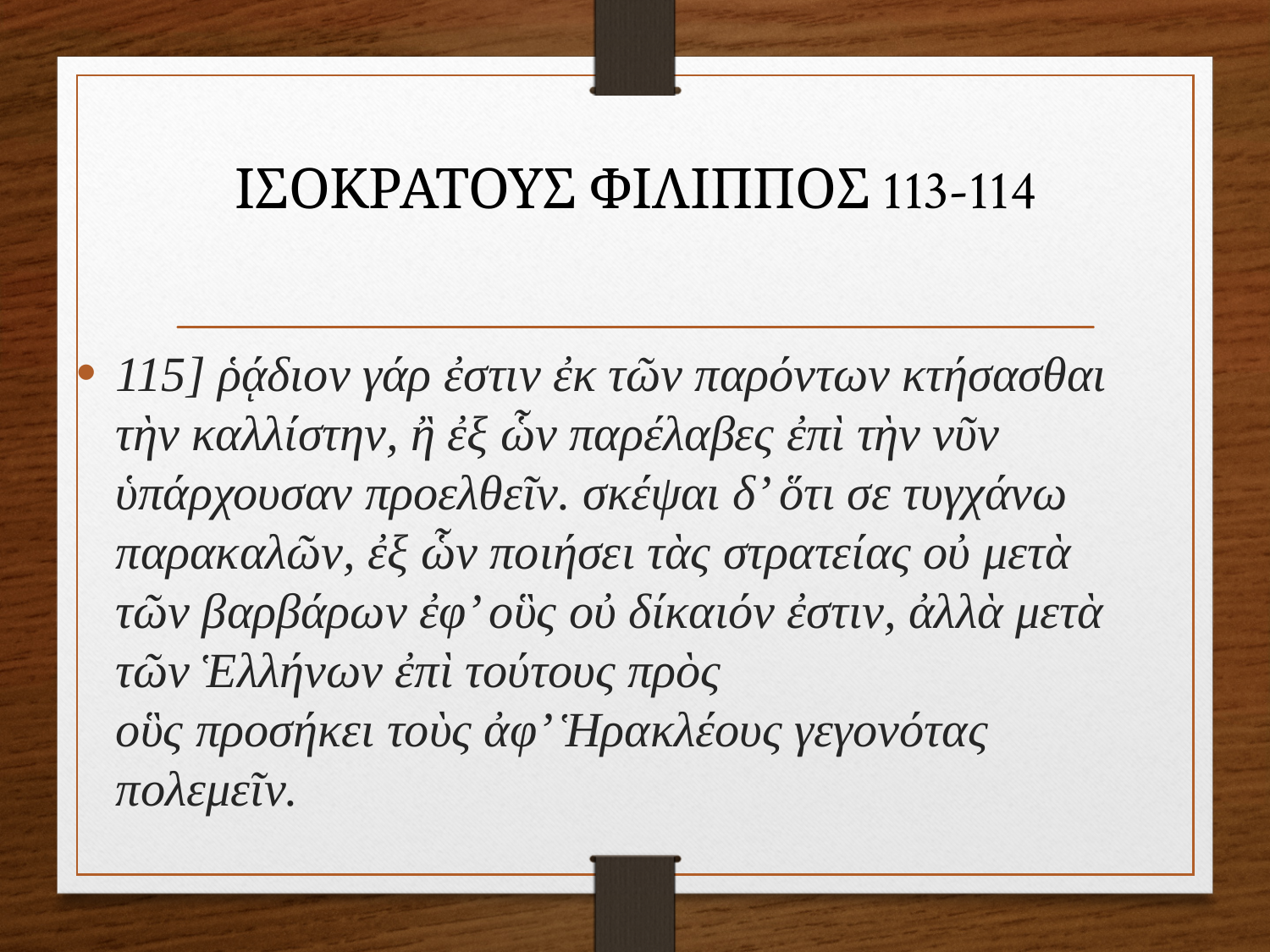

# ΙΣΟΚΡΑΤΟΥΣ ΦΙΛΙΠΠΟΣ 113-114

115] ῥᾴδιον γάρ ἐστιν ἐκ τῶν παρόντων κτήσασθαι τὴν καλλίστην, ἢ ἐξ ὧν παρέλαβες ἐπὶ τὴν νῦν ὑπάρχουσαν προελθεῖν. σκέψαι δ’ ὅτι σε τυγχάνω παρακαλῶν, ἐξ ὧν ποιήσει τὰς στρατείας οὐ μετὰ τῶν βαρβάρων ἐφ’ οὓς οὐ δίκαιόν ἐστιν, ἀλλὰ μετὰ τῶν Ἑλλήνων ἐπὶ τούτους πρὸς
οὓς προσήκει τοὺς ἀφ’ Ἡρακλέους γεγονότας πολεμεῖν.